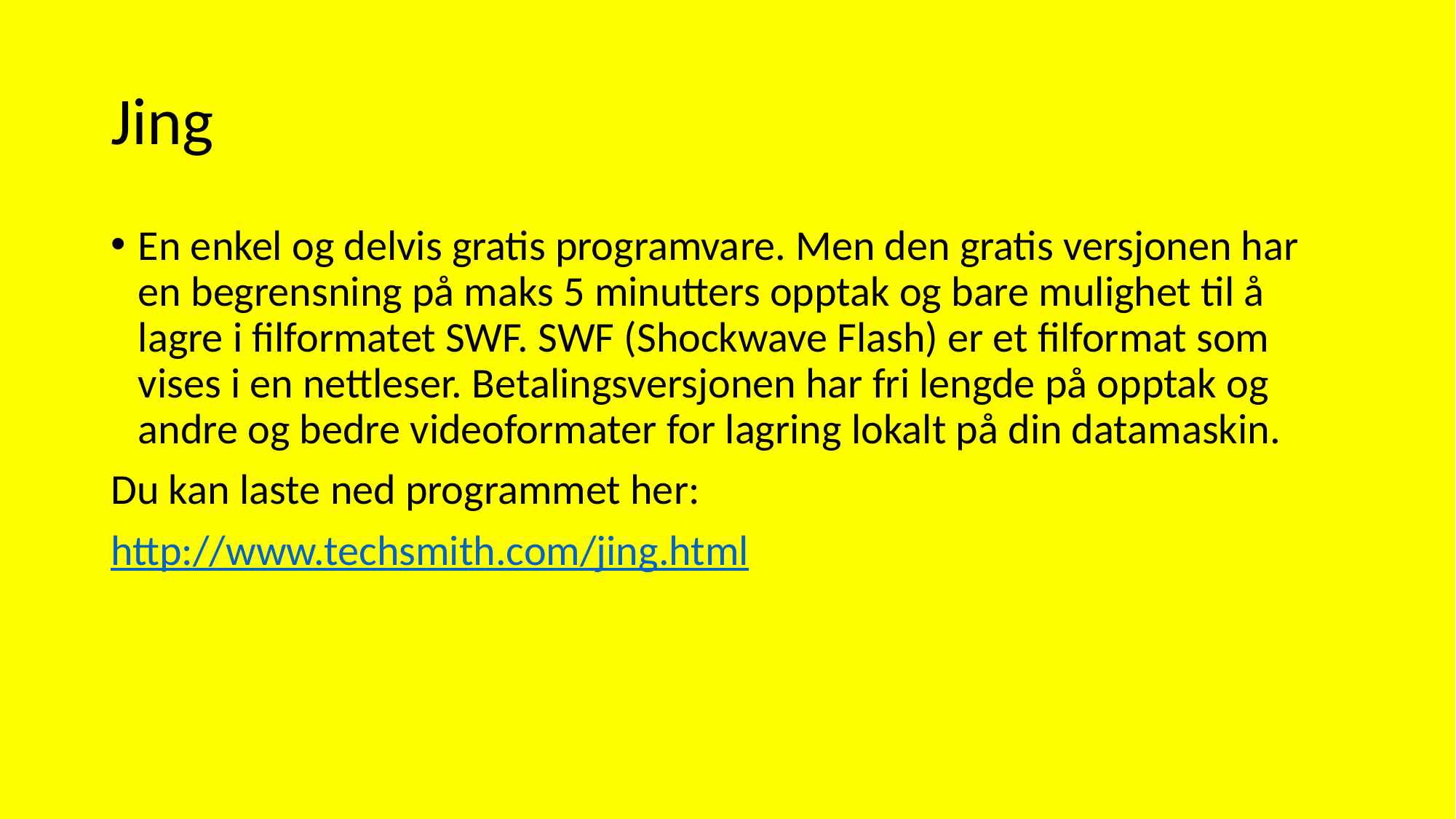

# Jing
En enkel og delvis gratis programvare. Men den gratis versjonen har en begrensning på maks 5 minutters opptak og bare mulighet til å lagre i filformatet SWF. SWF (Shockwave Flash) er et filformat som vises i en nettleser. Betalingsversjonen har fri lengde på opptak og andre og bedre videoformater for lagring lokalt på din datamaskin.
Du kan laste ned programmet her:
http://www.techsmith.com/jing.html